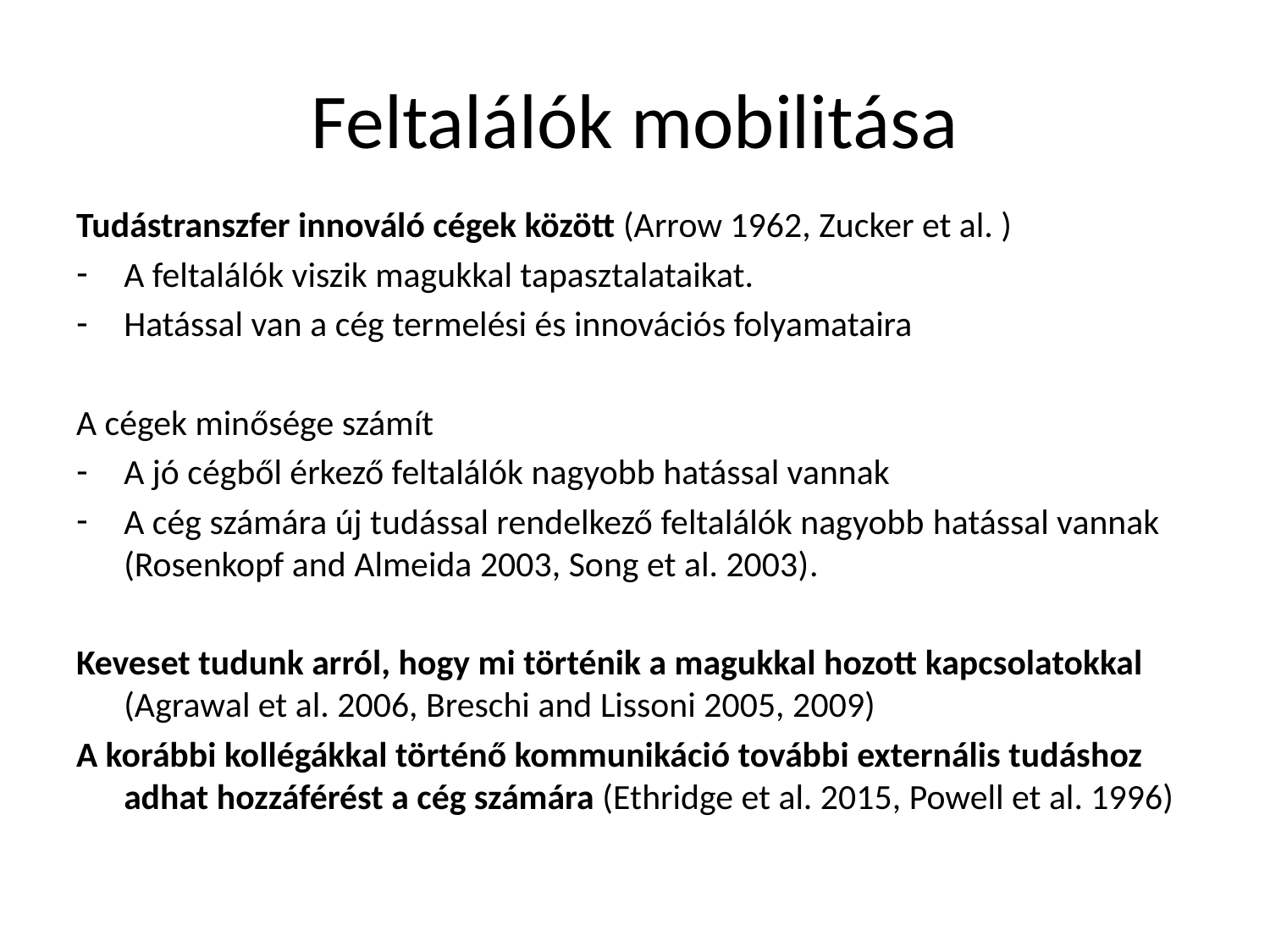

# Feltalálók mobilitása
Tudástranszfer innováló cégek között (Arrow 1962, Zucker et al. )
A feltalálók viszik magukkal tapasztalataikat.
Hatással van a cég termelési és innovációs folyamataira

A cégek minősége számít
A jó cégből érkező feltalálók nagyobb hatással vannak
A cég számára új tudással rendelkező feltalálók nagyobb hatással vannak (Rosenkopf and Almeida 2003, Song et al. 2003).

Keveset tudunk arról, hogy mi történik a magukkal hozott kapcsolatokkal (Agrawal et al. 2006, Breschi and Lissoni 2005, 2009)
A korábbi kollégákkal történő kommunikáció további externális tudáshoz adhat hozzáférést a cég számára (Ethridge et al. 2015, Powell et al. 1996)